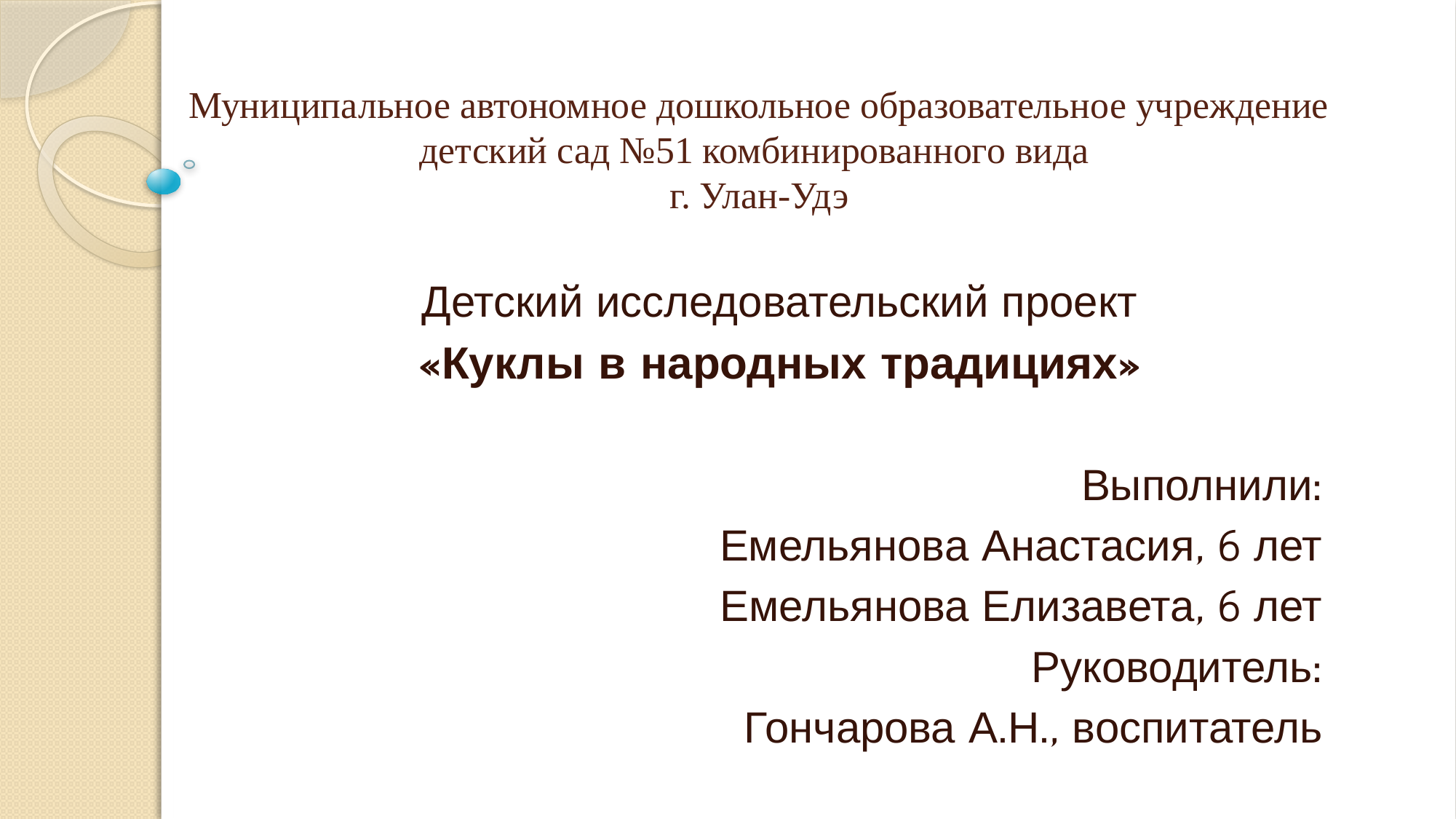

# Муниципальное автономное дошкольное образовательное учреждение детский сад №51 комбинированного вида г. Улан-Удэ

Детский исследовательский проект
«Куклы в народных традициях»

Выполнили:
Емельянова Анастасия, 6 лет
Емельянова Елизавета, 6 лет
Руководитель:
Гончарова А.Н., воспитатель